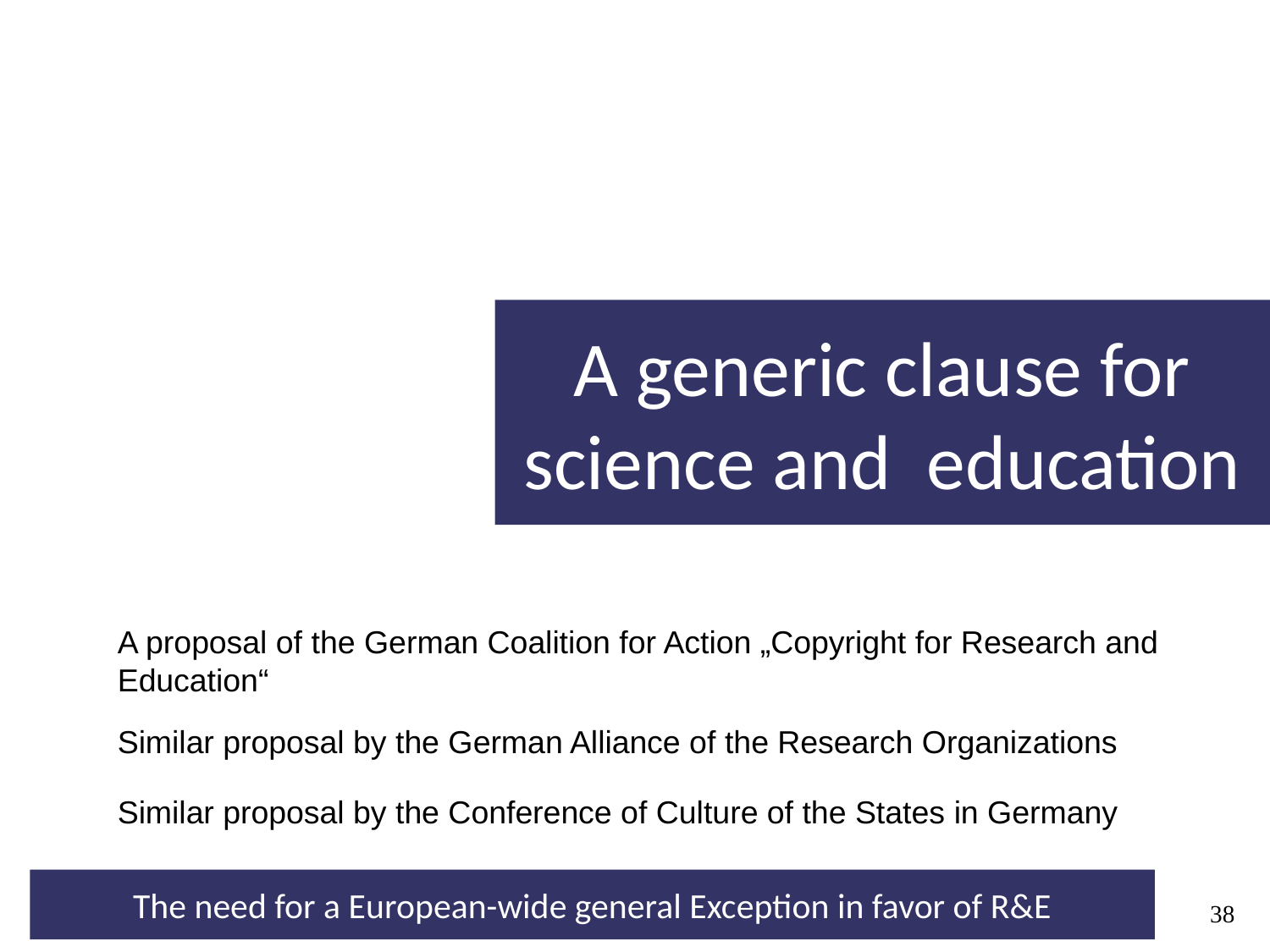

A generic clause for science and  education
A proposal of the German Coalition for Action „Copyright for Research and Education“
Similar proposal by the German Alliance of the Research Organizations
Similar proposal by the Conference of Culture of the States in Germany

38